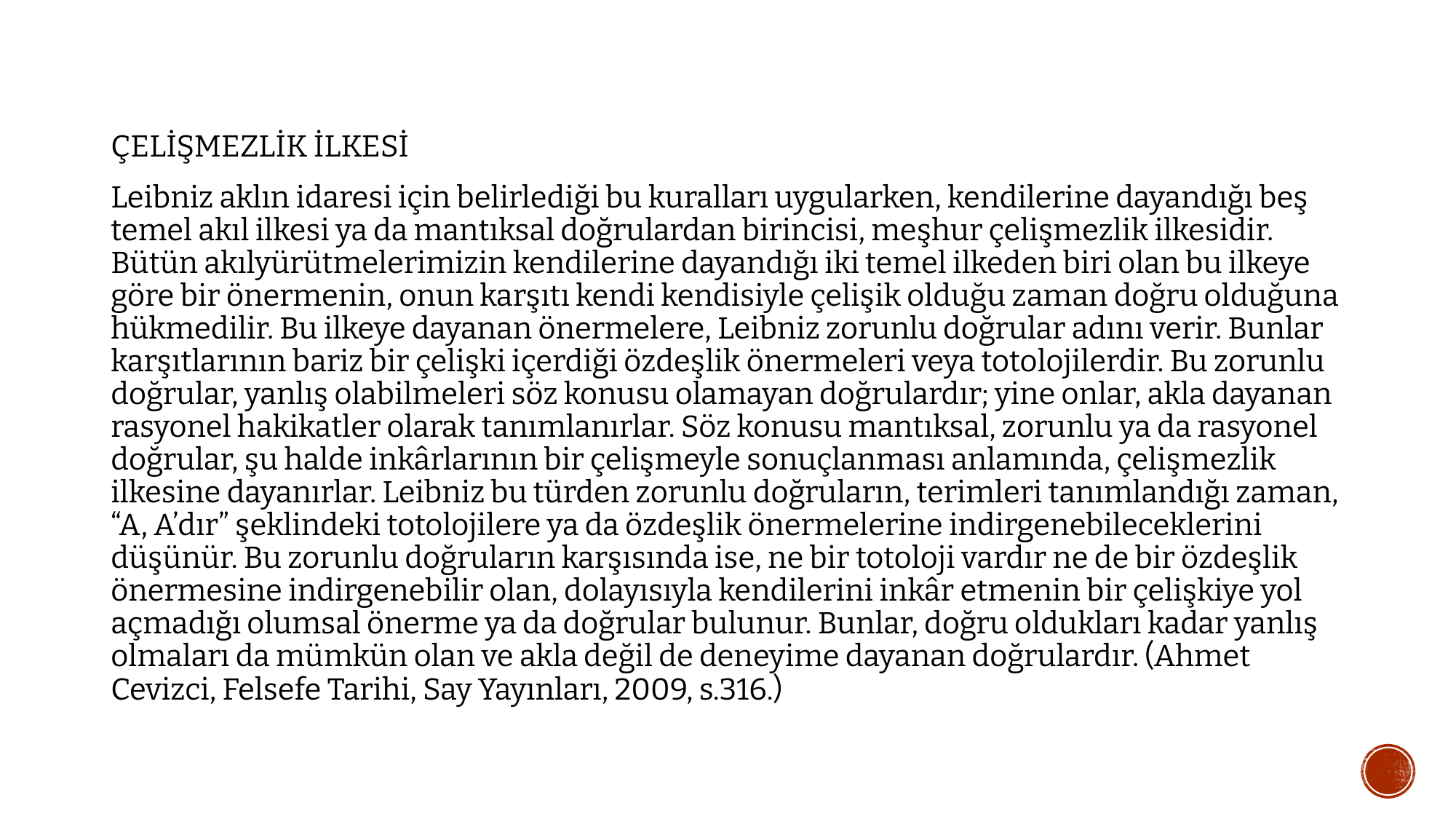

ÇELİŞMEZLİK İLKESİ
Leibniz aklın idaresi için belirlediği bu kuralları uygularken, kendilerine dayandığı beş temel akıl ilkesi ya da mantıksal doğrulardan birincisi, meşhur çelişmezlik ilkesidir. Bütün akılyürütmelerimizin kendilerine dayandığı iki temel ilkeden biri olan bu ilkeye göre bir önermenin, onun karşıtı kendi kendisiyle çelişik olduğu zaman doğru olduğuna hükmedilir. Bu ilkeye dayanan önermelere, Leibniz zorunlu doğrular adını verir. Bunlar karşıtlarının bariz bir çelişki içerdiği özdeşlik önermeleri veya totolojilerdir. Bu zorunlu doğrular, yanlış olabilmeleri söz konusu olamayan doğrulardır; yine onlar, akla dayanan rasyonel hakikatler olarak tanımlanırlar. Söz konusu mantıksal, zorunlu ya da rasyonel doğrular, şu halde inkârlarının bir çelişmeyle sonuçlanması anlamında, çelişmezlik ilkesine dayanırlar. Leibniz bu türden zorunlu doğruların, terimleri tanımlandığı zaman, “A, A’dır” şeklindeki totolojilere ya da özdeşlik önermelerine indirgenebileceklerini düşünür. Bu zorunlu doğruların karşısında ise, ne bir totoloji vardır ne de bir özdeşlik önermesine indirgenebilir olan, dolayısıyla kendilerini inkâr etmenin bir çelişkiye yol açmadığı olumsal önerme ya da doğrular bulunur. Bunlar, doğru oldukları kadar yanlış olmaları da mümkün olan ve akla değil de deneyime dayanan doğrulardır. (Ahmet Cevizci, Felsefe Tarihi, Say Yayınları, 2009, s.316.)